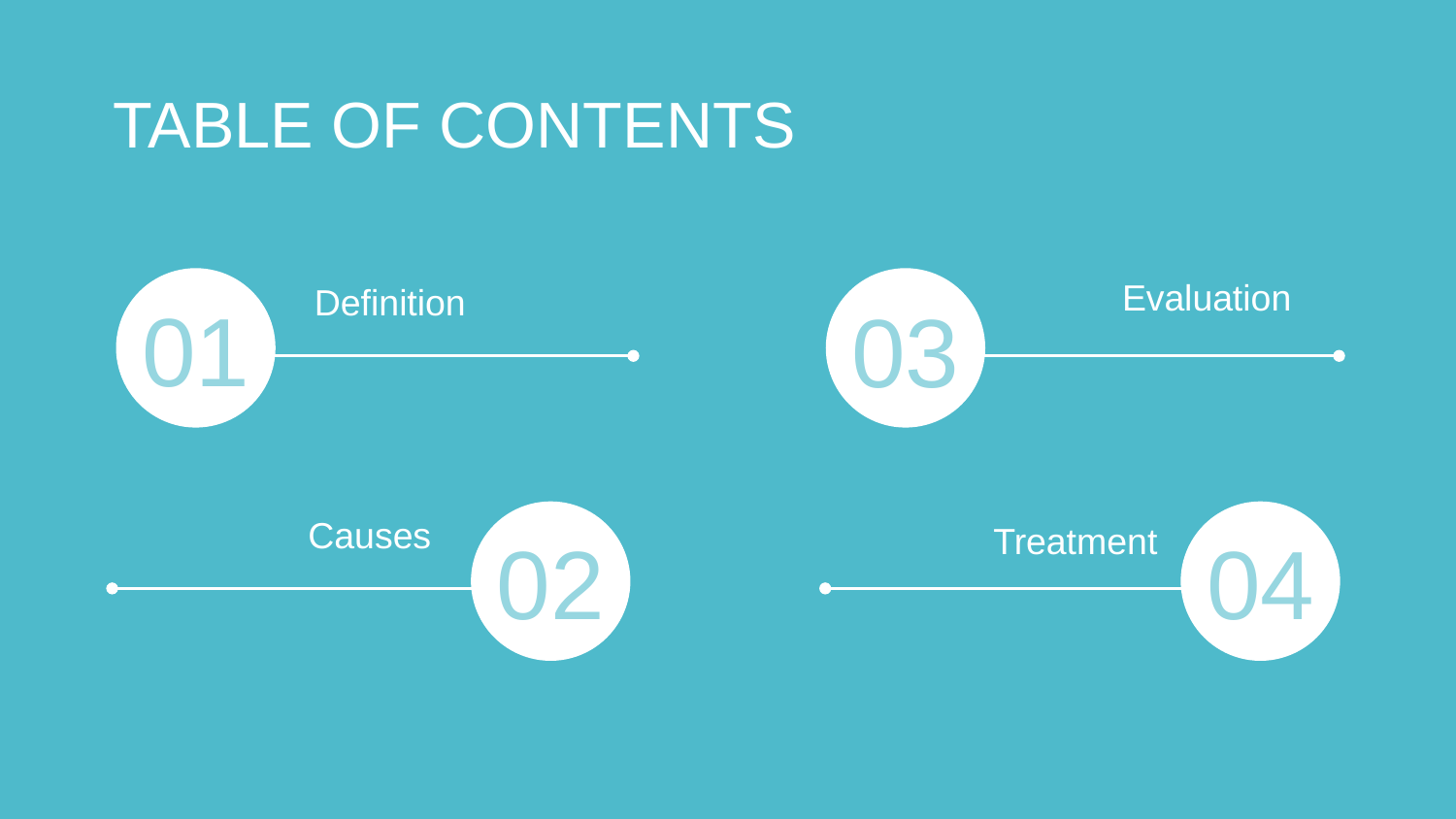

TABLE OF CONTENTS
Evaluation
Definition

# 01
03
Causes

Treatment
02
04